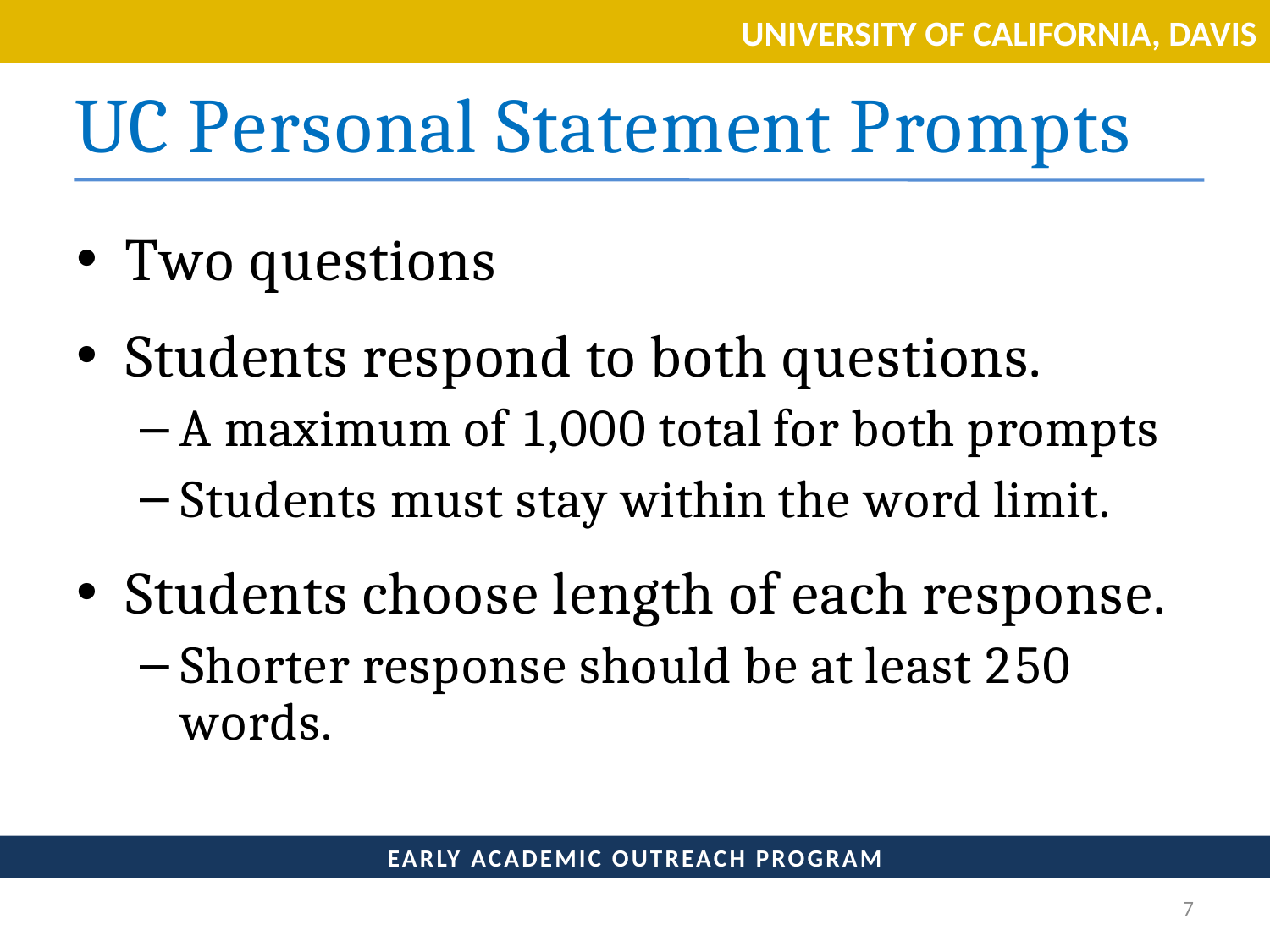

# UC Personal Statement Prompts
Two questions

Students respond to both questions.
A maximum of 1,000 total for both prompts
Students must stay within the word limit.

Students choose length of each response.
Shorter response should be at least 250 words.
7